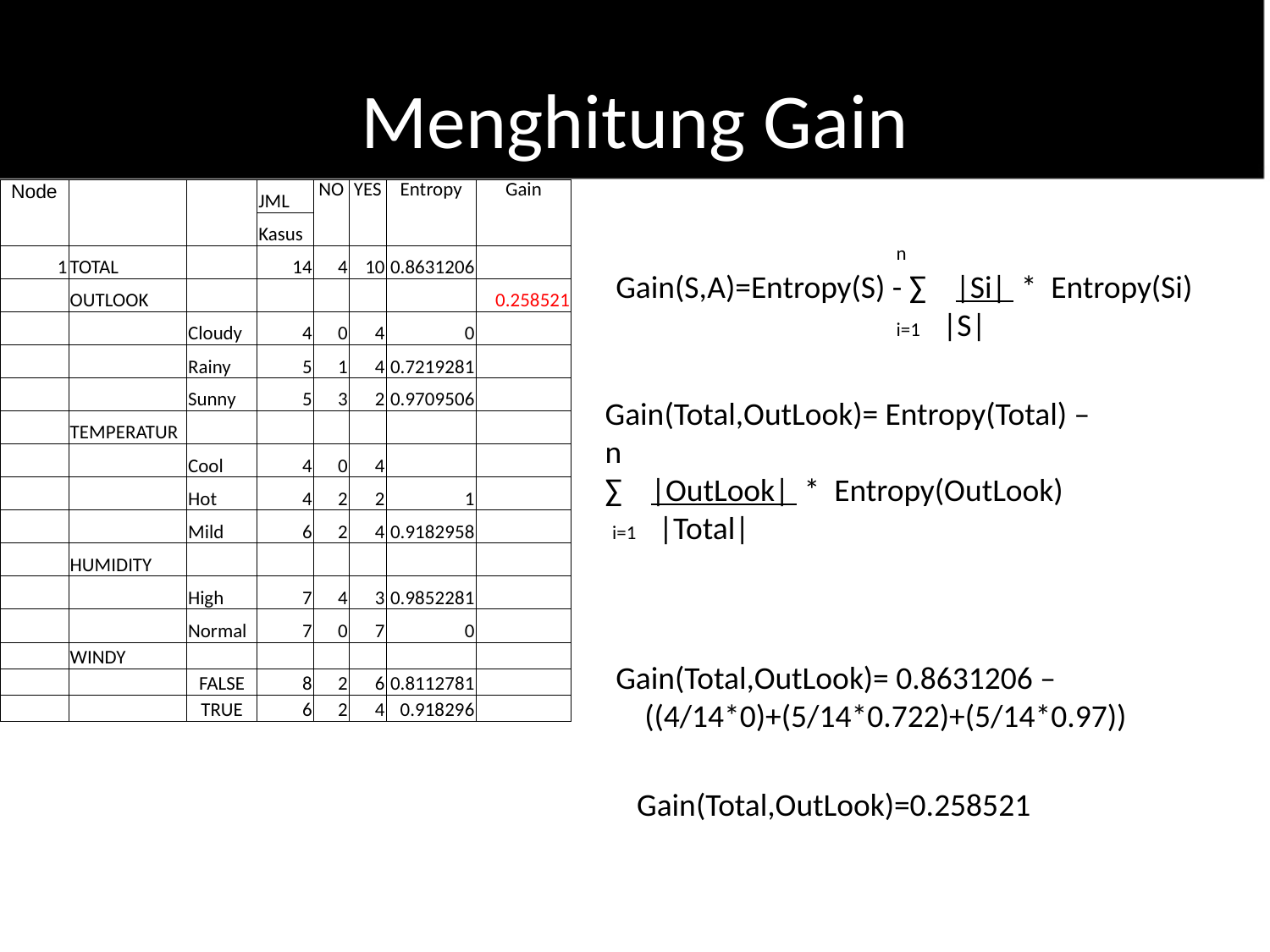

# Menghitung Gain
| Node |  |  | JML | NO | YES | Entropy | Gain |
| --- | --- | --- | --- | --- | --- | --- | --- |
|  |  |  | Kasus |  |  |  |  |
| 1 | TOTAL |  | 14 | 4 | 10 | 0.8631206 |  |
|  | OUTLOOK |  |  |  |  |  | 0.258521 |
|  |  | Cloudy | 4 | 0 | 4 | 0 |  |
|  |  | Rainy | 5 | 1 | 4 | 0.7219281 |  |
|  |  | Sunny | 5 | 3 | 2 | 0.9709506 |  |
|  | TEMPERATUR |  |  |  |  |  |  |
|  |  | Cool | 4 | 0 | 4 |  |  |
|  |  | Hot | 4 | 2 | 2 | 1 |  |
|  |  | Mild | 6 | 2 | 4 | 0.9182958 |  |
|  | HUMIDITY |  |  |  |  |  |  |
|  |  | High | 7 | 4 | 3 | 0.9852281 |  |
|  |  | Normal | 7 | 0 | 7 | 0 |  |
|  | WINDY |  |  |  |  |  |  |
|  |  | FALSE | 8 | 2 | 6 | 0.8112781 |  |
|  |  | TRUE | 6 | 2 | 4 | 0.918296 |  |
                                       n
Gain(S,A)=Entropy(S) - ∑    |Si|  *  Entropy(Si)
                                       i=1     |S|

Gain(Total,OutLook)= Entropy(Total) –
n
∑    |OutLook|  *  Entropy(OutLook)
 i=1     |Total|

Gain(Total,OutLook)= 0.8631206 –
    ((4/14*0)+(5/14*0.722)+(5/14*0.97))

Gain(Total,OutLook)=0.258521